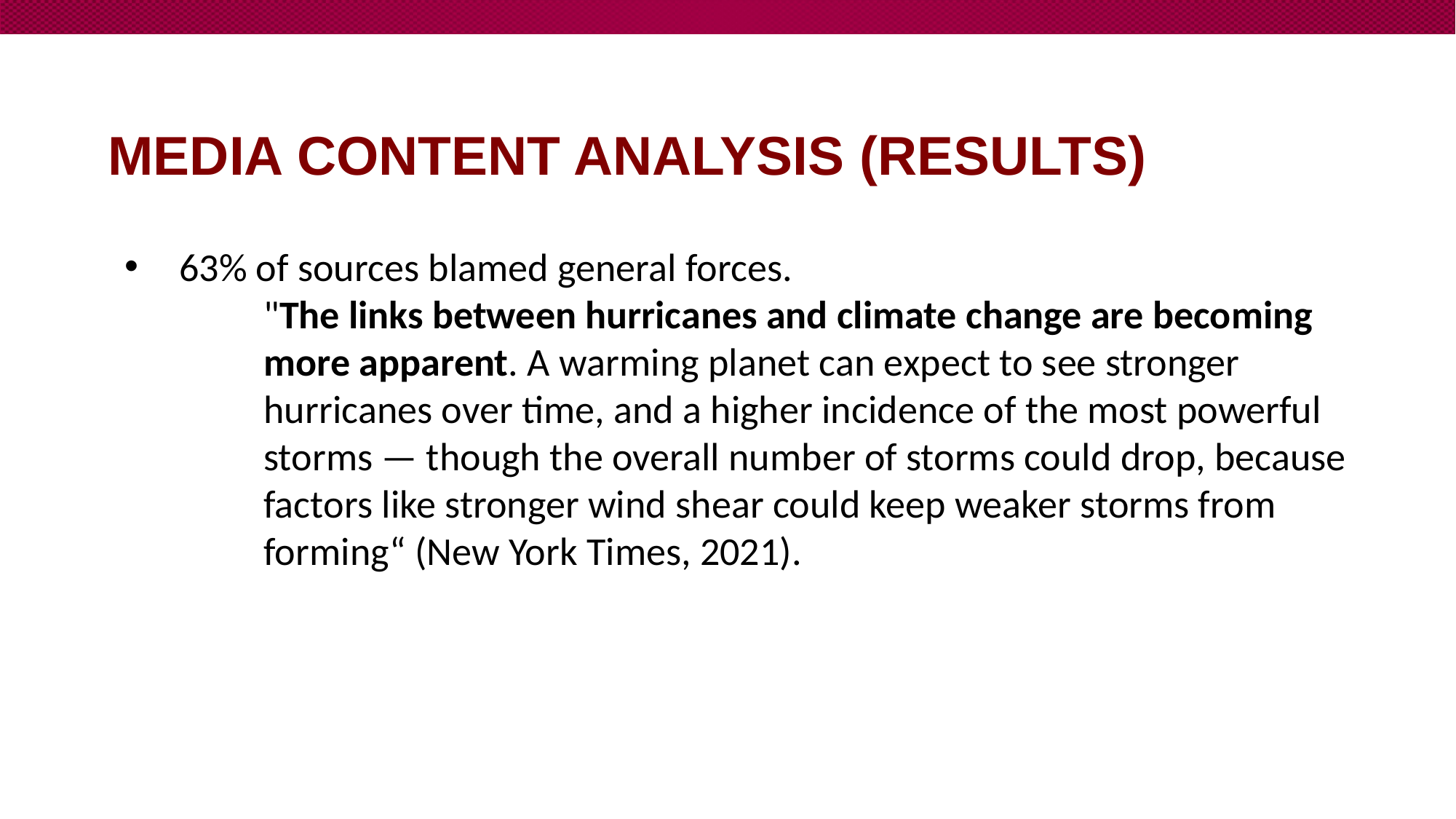

# Media content analysis (results)
63% of sources blamed general forces.
"The links between hurricanes and climate change are becoming more apparent. A warming planet can expect to see stronger hurricanes over time, and a higher incidence of the most powerful storms — though the overall number of storms could drop, because factors like stronger wind shear could keep weaker storms from forming“ (New York Times, 2021).